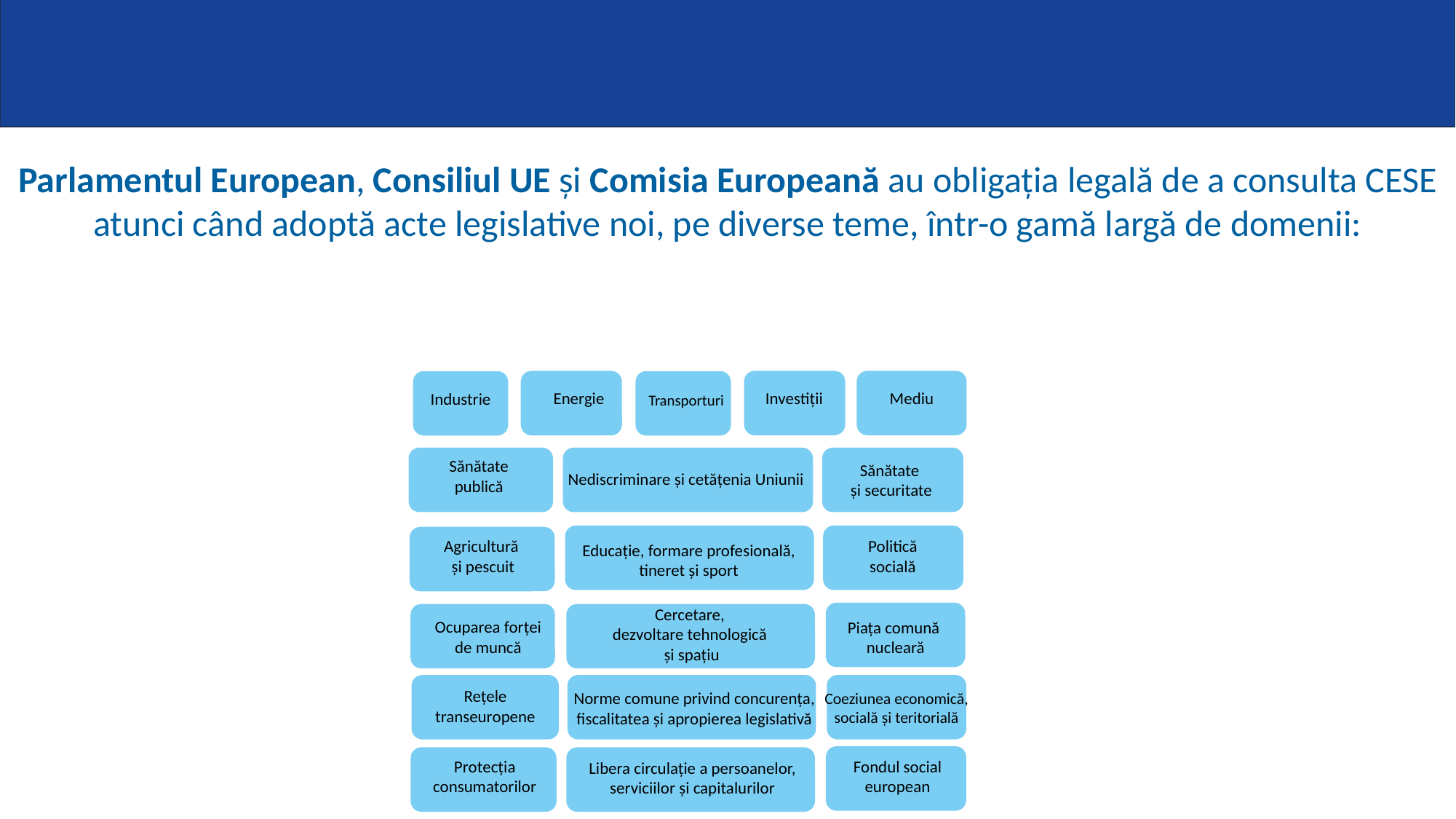

Parlamentul European, Consiliul UE și Comisia Europeană au obligația legală de a consulta CESE atunci când adoptă acte legislative noi, pe diverse teme, într-o gamă largă de domenii:

Energie
Investiții
Mediu
Industrie
Transporturi

Nediscriminare și cetățenia Uniunii
Sănătate
și securitate
Sănătate publică

Agricultură
și pescuit
Educație, formare profesională, tineret și sport
Politică socială
Cercetare,
dezvoltare tehnologică
și spațiu

Ocuparea forței de muncă
Piața comună
nucleară

Rețele transeuropene
Coeziunea economică, socială și teritorială
Norme comune privind concurența,
fiscalitatea și apropierea legislativă

Protecția consumatorilor
Fondul social european
Libera circulație a persoanelor, serviciilor și capitalurilor